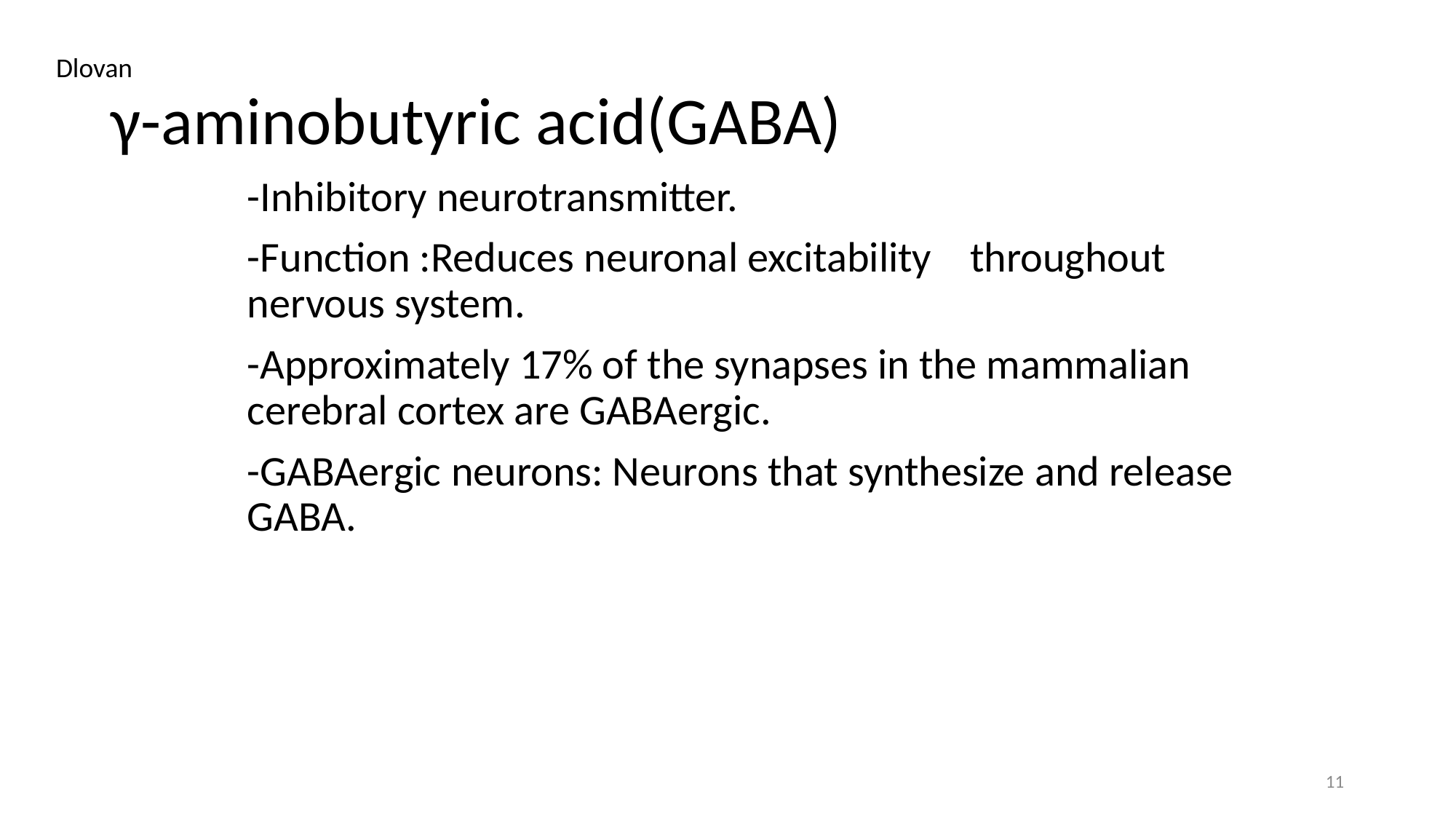

# γ-aminobutyric acid(GABA)
Dlovan
-Inhibitory neurotransmitter.
-Function :Reduces neuronal excitability    throughout nervous system.
-Approximately 17% of the synapses in the mammalian cerebral cortex are GABAergic.
-GABAergic neurons: Neurons that synthesize and release GABA.

11